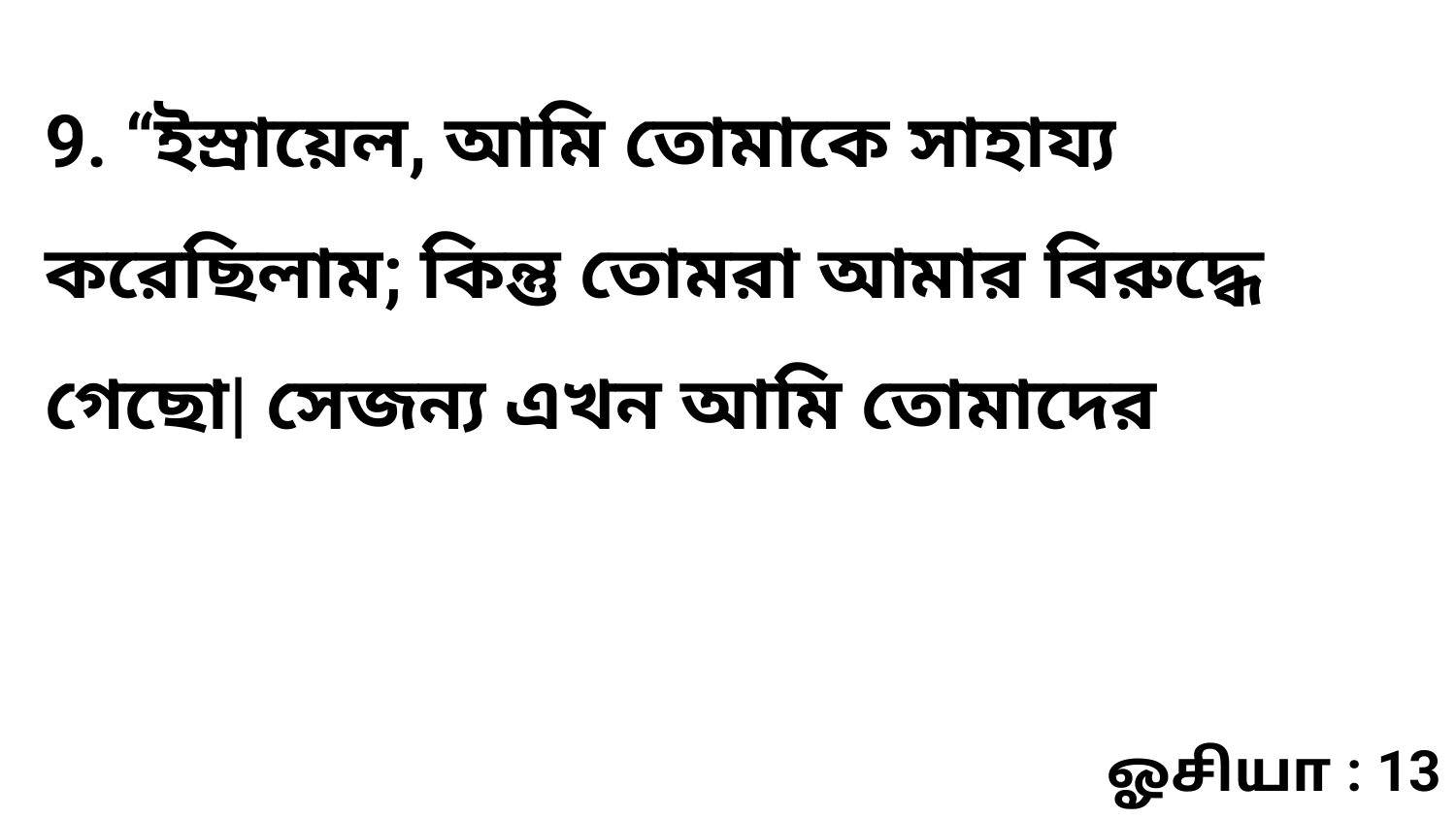

9. “ইস্রায়েল, আমি তোমাকে সাহায্য করেছিলাম; কিন্তু তোমরা আমার বিরুদ্ধে গেছো| সেজন্য এখন আমি তোমাদের
ஓசியா : 13